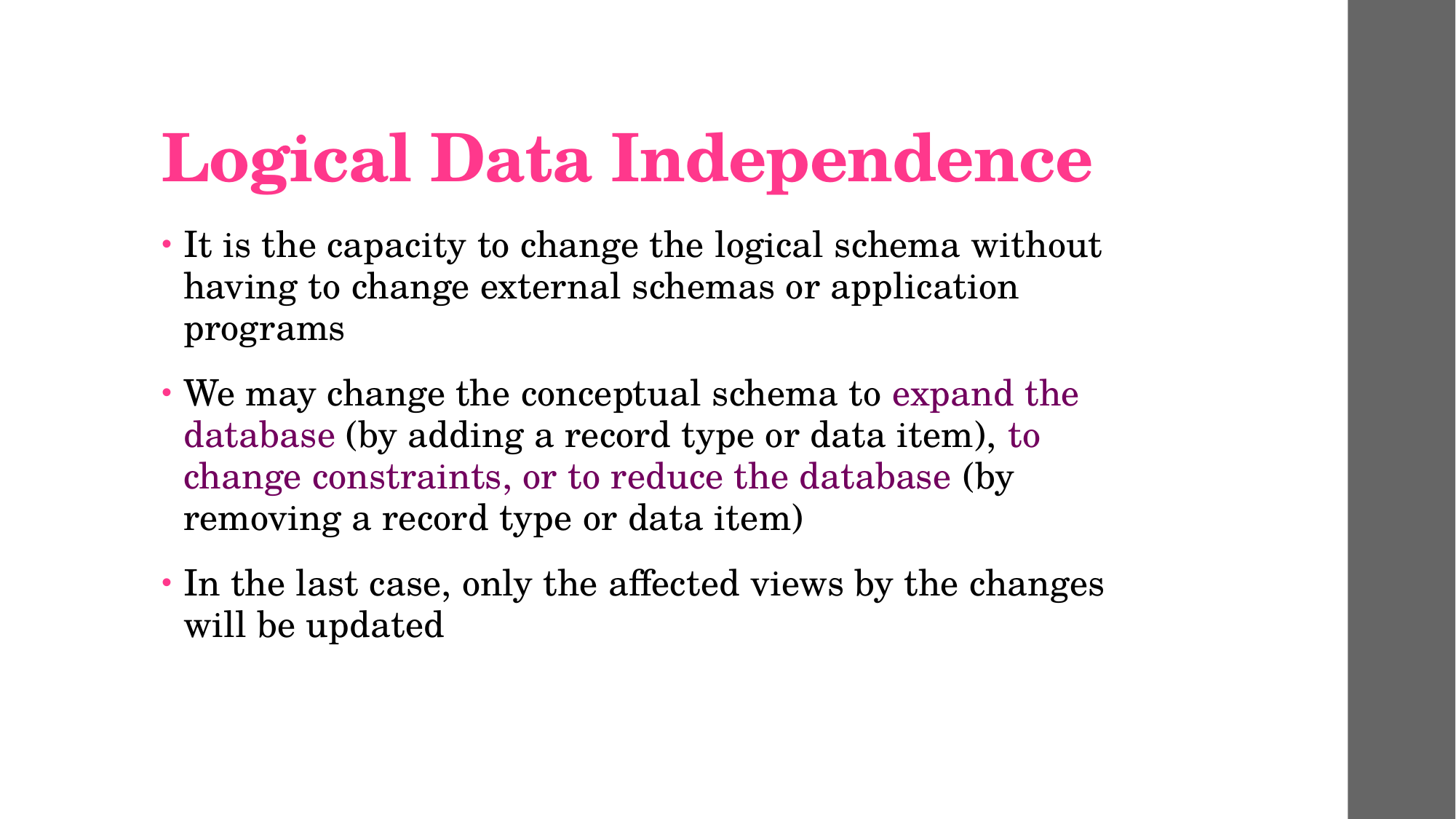

# Logical Data Independence
It is the capacity to change the logical schema without having to change external schemas or application programs
We may change the conceptual schema to expand the database (by adding a record type or data item), to change constraints, or to reduce the database (by removing a record type or data item)
In the last case, only the affected views by the changes will be updated